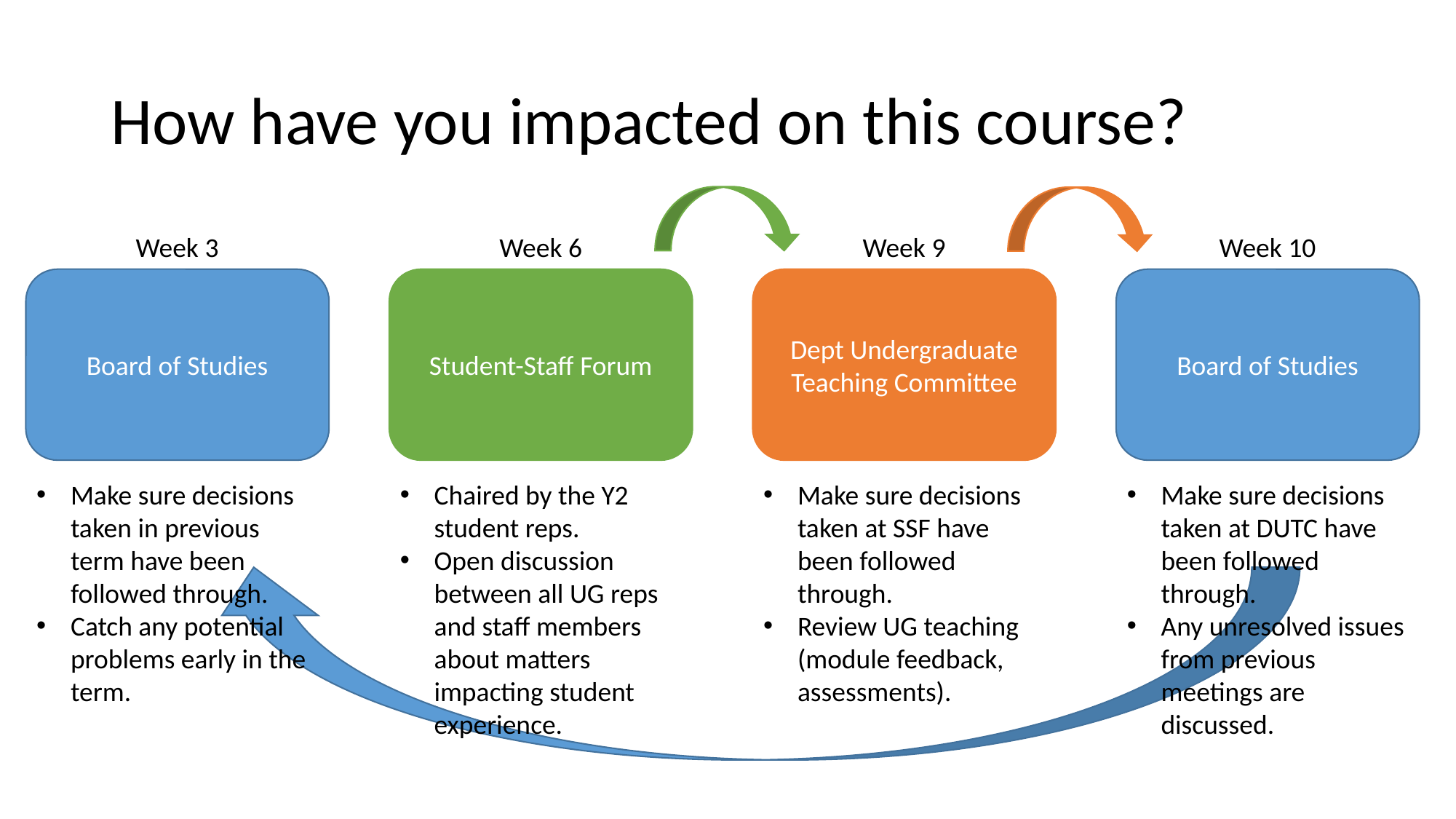

# How have you impacted on this course?

Week 3
Week 6
Week 9
Week 10
Board of Studies
Student-Staff Forum
Dept Undergraduate Teaching Committee
Board of Studies
Make sure decisions taken at DUTC have been followed through.
Any unresolved issues from previous meetings are discussed.
Make sure decisions taken in previous term have been followed through.
Catch any potential problems early in the term.
Chaired by the Y2 student reps.
Open discussion between all UG reps and staff members about matters impacting student experience.
Make sure decisions taken at SSF have been followed through.
Review UG teaching (module feedback, assessments).